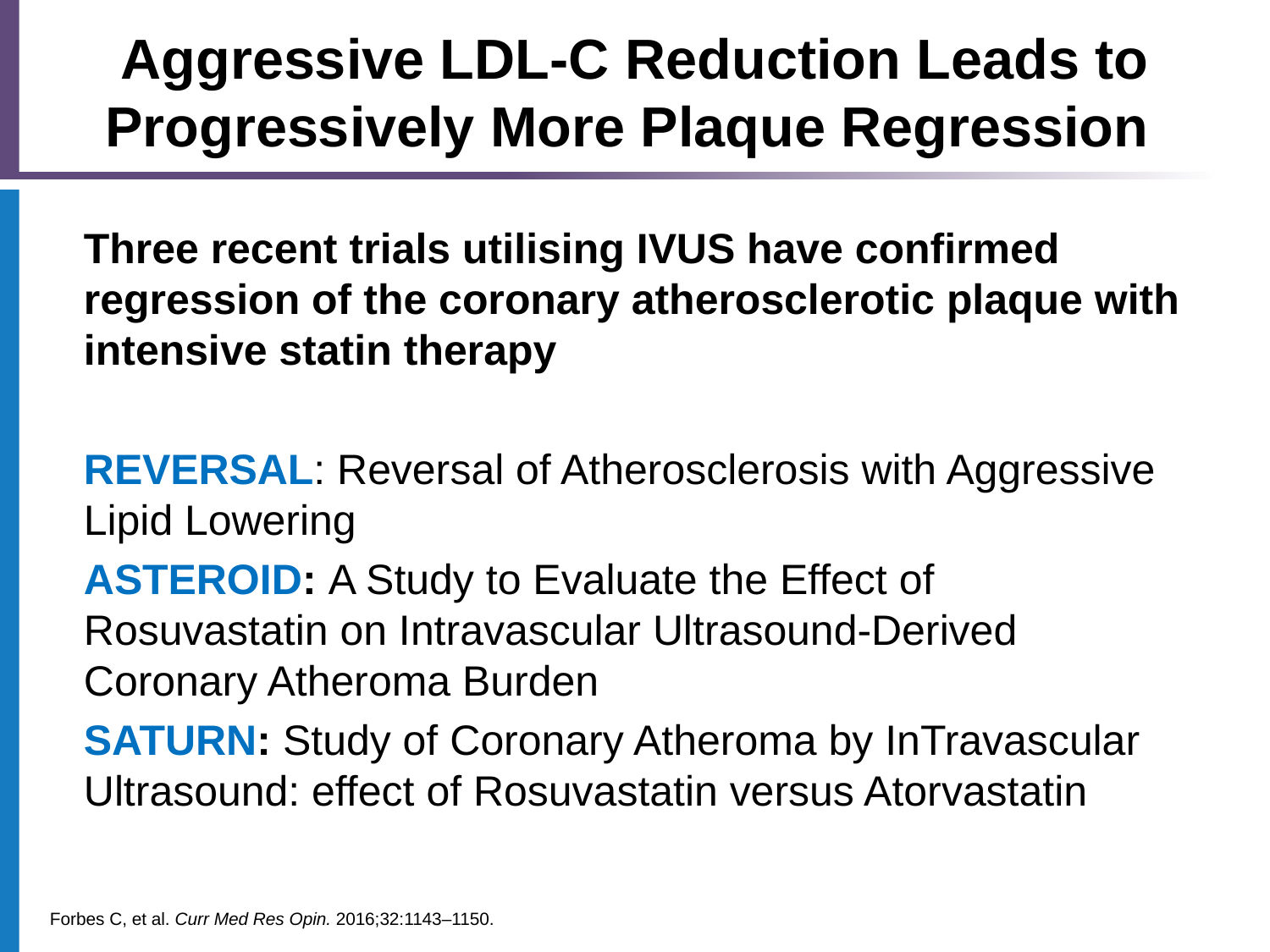

# Aggressive LDL-C Reduction Leads to Progressively More Plaque Regression
Three recent trials utilising IVUS have confirmed regression of the coronary atherosclerotic plaque with intensive statin therapy

REVERSAL: Reversal of Atherosclerosis with Aggressive Lipid Lowering
ASTEROID: A Study to Evaluate the Effect of Rosuvastatin on Intravascular Ultrasound-Derived Coronary Atheroma Burden
SATURN: Study of Coronary Atheroma by InTravascular Ultrasound: effect of Rosuvastatin versus Atorvastatin
Forbes C, et al. Curr Med Res Opin. 2016;32:1143–1150.